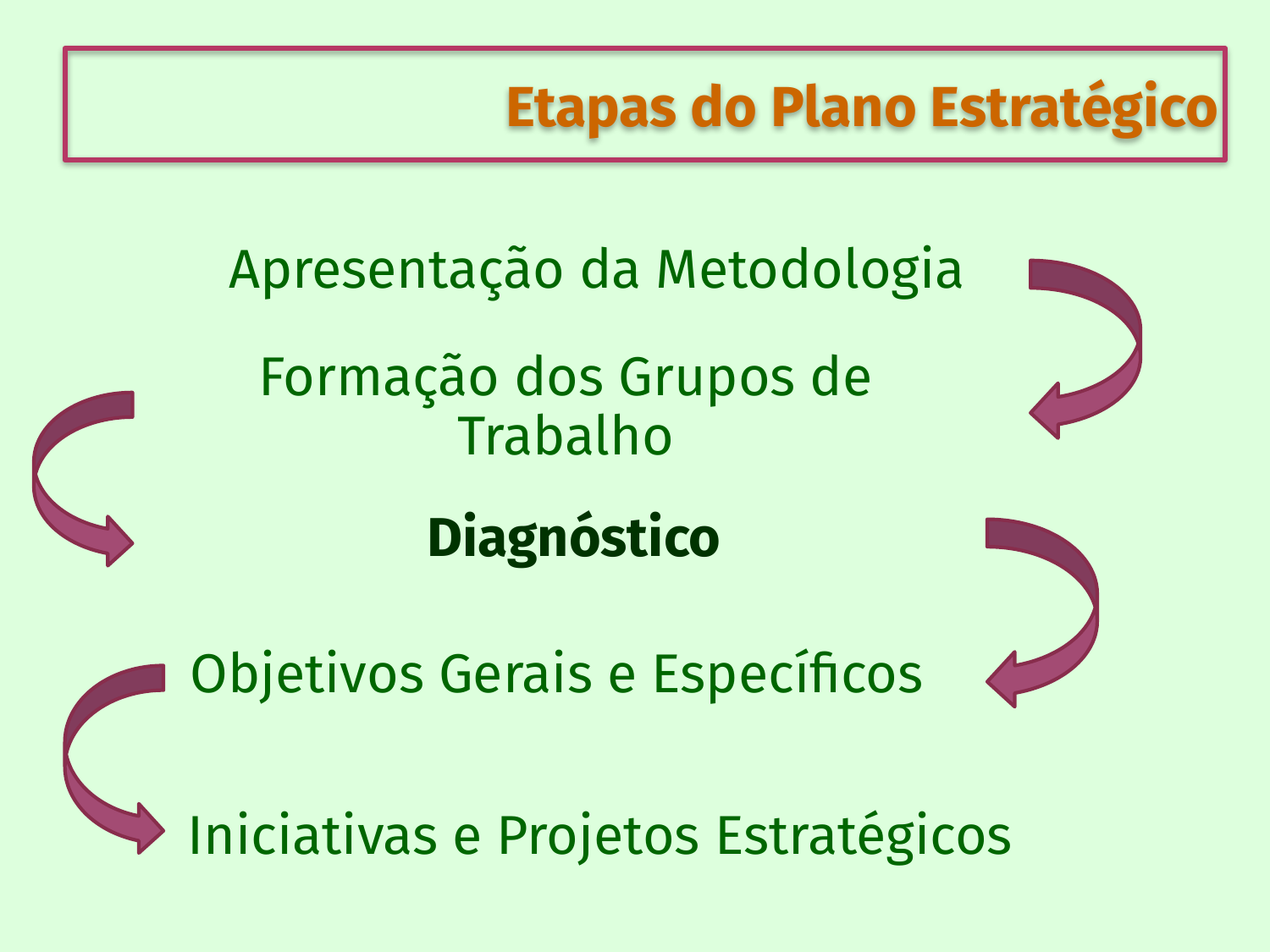

Etapas do Plano Estratégico

Apresentação da Metodologia

Formação dos Grupos de Trabalho

Diagnóstico

Objetivos Gerais e Específicos

Iniciativas e Projetos Estratégicos